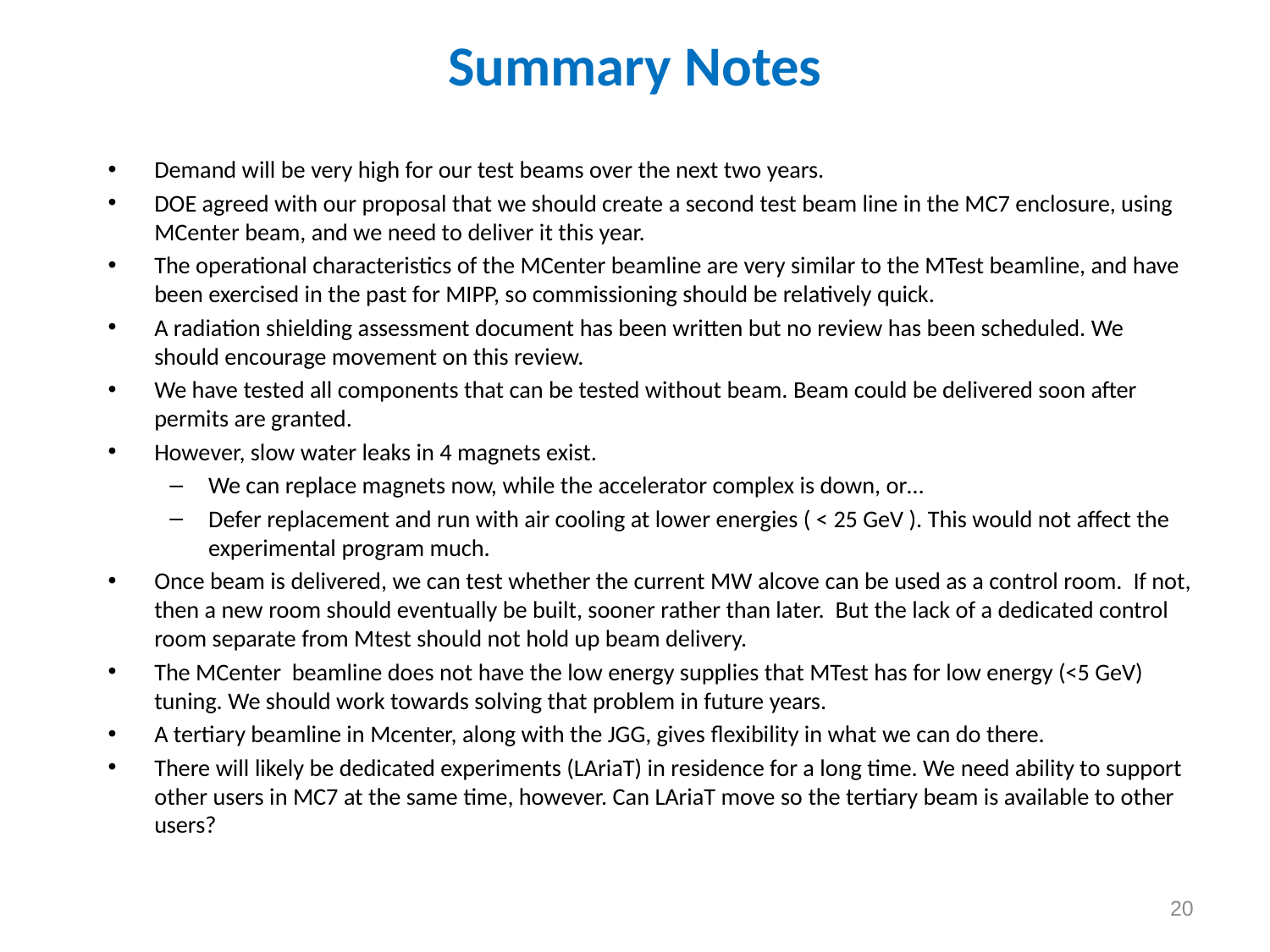

# Summary Notes
Demand will be very high for our test beams over the next two years.
DOE agreed with our proposal that we should create a second test beam line in the MC7 enclosure, using MCenter beam, and we need to deliver it this year.
The operational characteristics of the MCenter beamline are very similar to the MTest beamline, and have been exercised in the past for MIPP, so commissioning should be relatively quick.
A radiation shielding assessment document has been written but no review has been scheduled. We should encourage movement on this review.
We have tested all components that can be tested without beam. Beam could be delivered soon after permits are granted.
However, slow water leaks in 4 magnets exist.
We can replace magnets now, while the accelerator complex is down, or…
Defer replacement and run with air cooling at lower energies ( < 25 GeV ). This would not affect the experimental program much.
Once beam is delivered, we can test whether the current MW alcove can be used as a control room.  If not, then a new room should eventually be built, sooner rather than later.  But the lack of a dedicated control room separate from Mtest should not hold up beam delivery.
The MCenter  beamline does not have the low energy supplies that MTest has for low energy (<5 GeV) tuning. We should work towards solving that problem in future years.
A tertiary beamline in Mcenter, along with the JGG, gives flexibility in what we can do there.
There will likely be dedicated experiments (LAriaT) in residence for a long time. We need ability to support other users in MC7 at the same time, however. Can LAriaT move so the tertiary beam is available to other users?
20